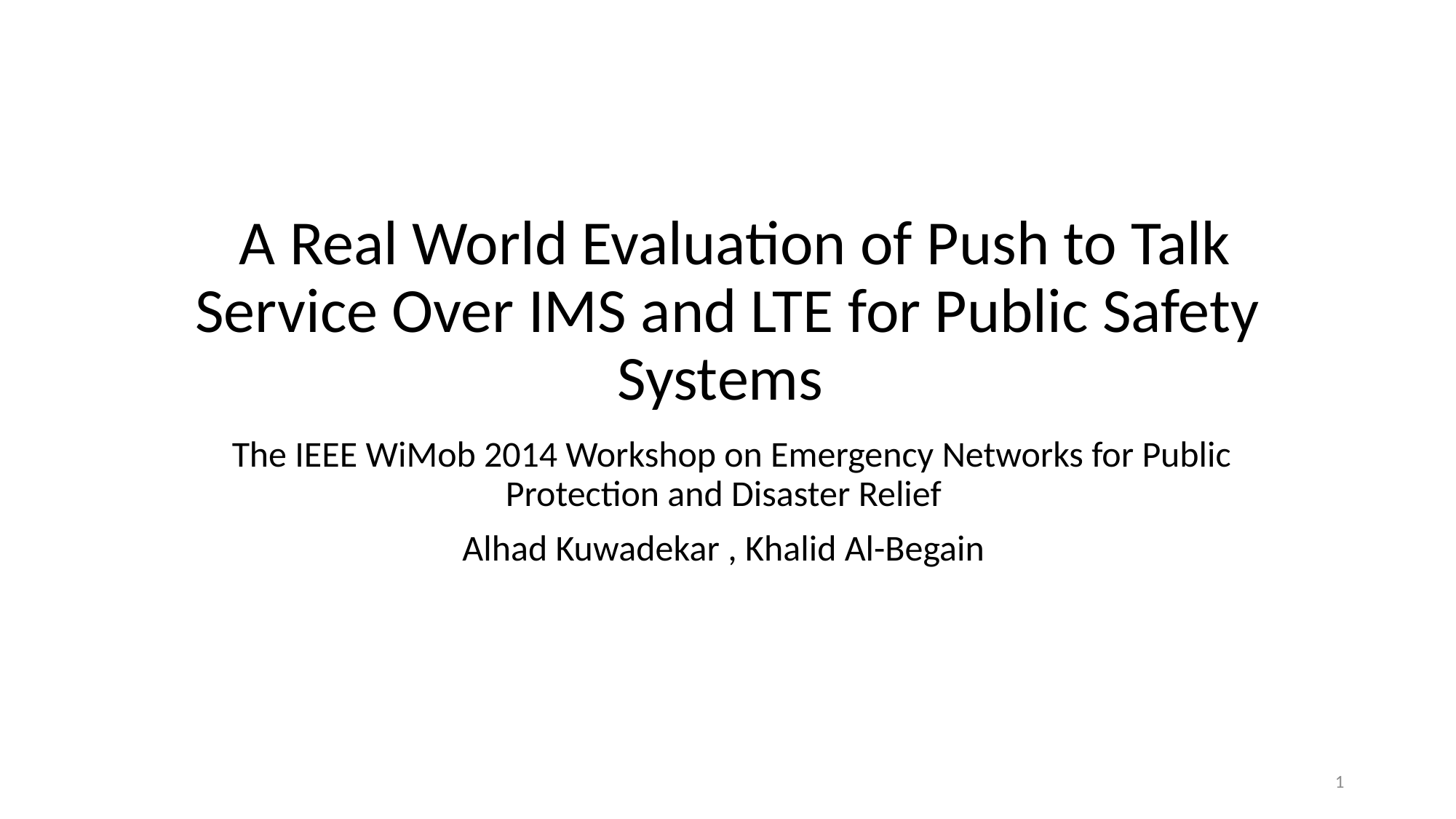

# A Real World Evaluation of Push to Talk Service Over IMS and LTE for Public Safety Systems
 The IEEE WiMob 2014 Workshop on Emergency Networks for Public Protection and Disaster Relief
Alhad Kuwadekar , Khalid Al-Begain
1